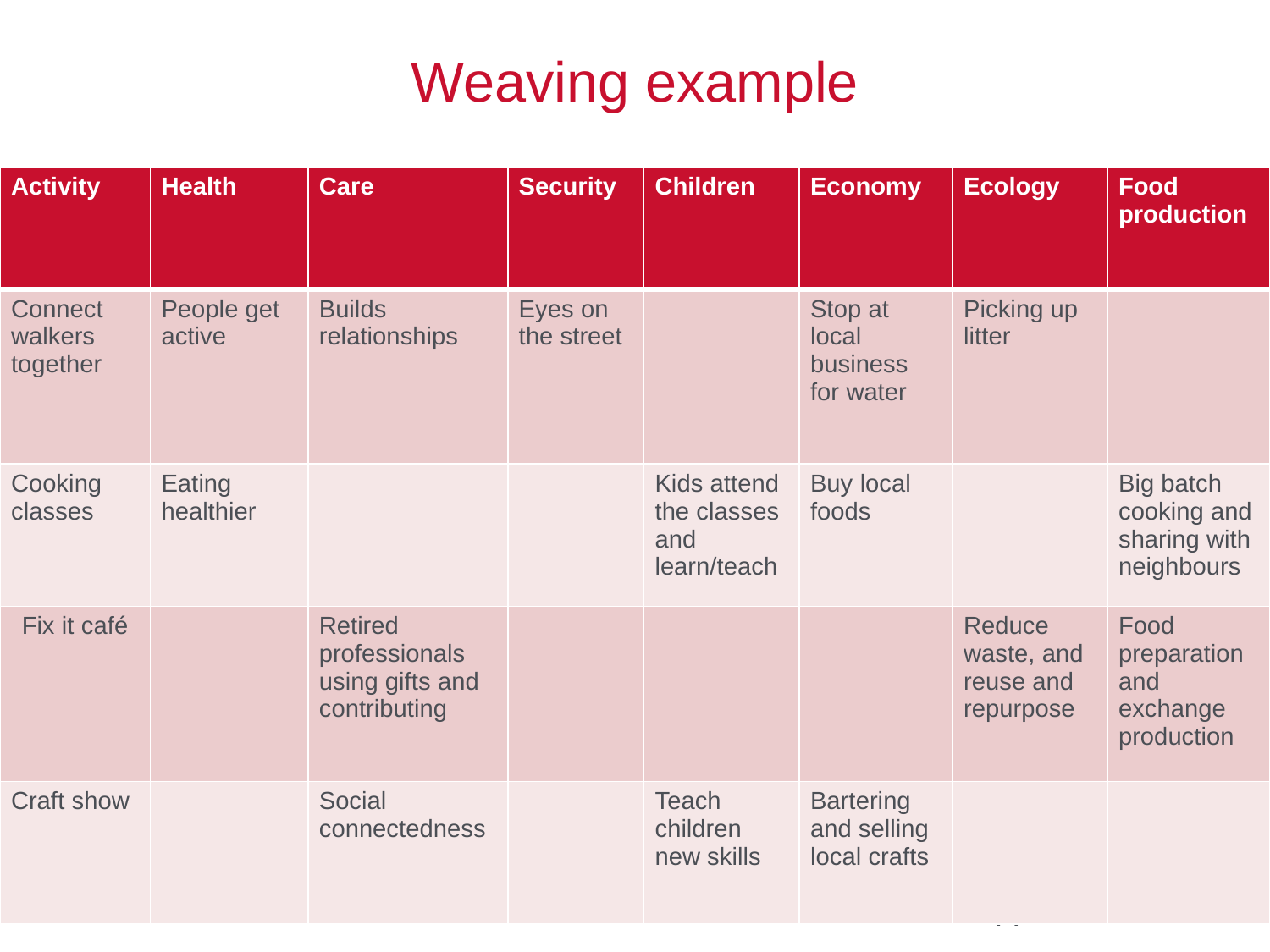

Weaving example
| Activity | Health | Care | Security | Children | Economy | Ecology | Food production |
| --- | --- | --- | --- | --- | --- | --- | --- |
| Connect walkers together | People get active | Builds relationships | Eyes on the street |  | Stop at local business for water | Picking up litter |  |
| Cooking classes | Eating healthier |  |  | Kids attend the classes and learn/teach | Buy local foods |  | Big batch cooking and sharing with neighbours |
| Fix it café |  | Retired professionals using gifts and contributing |  |  |  | Reduce waste, and reuse and repurpose | Food preparation and exchange production |
| Craft show |  | Social connectedness |  | Teach children new skills | Bartering and selling local crafts |  |  |
A